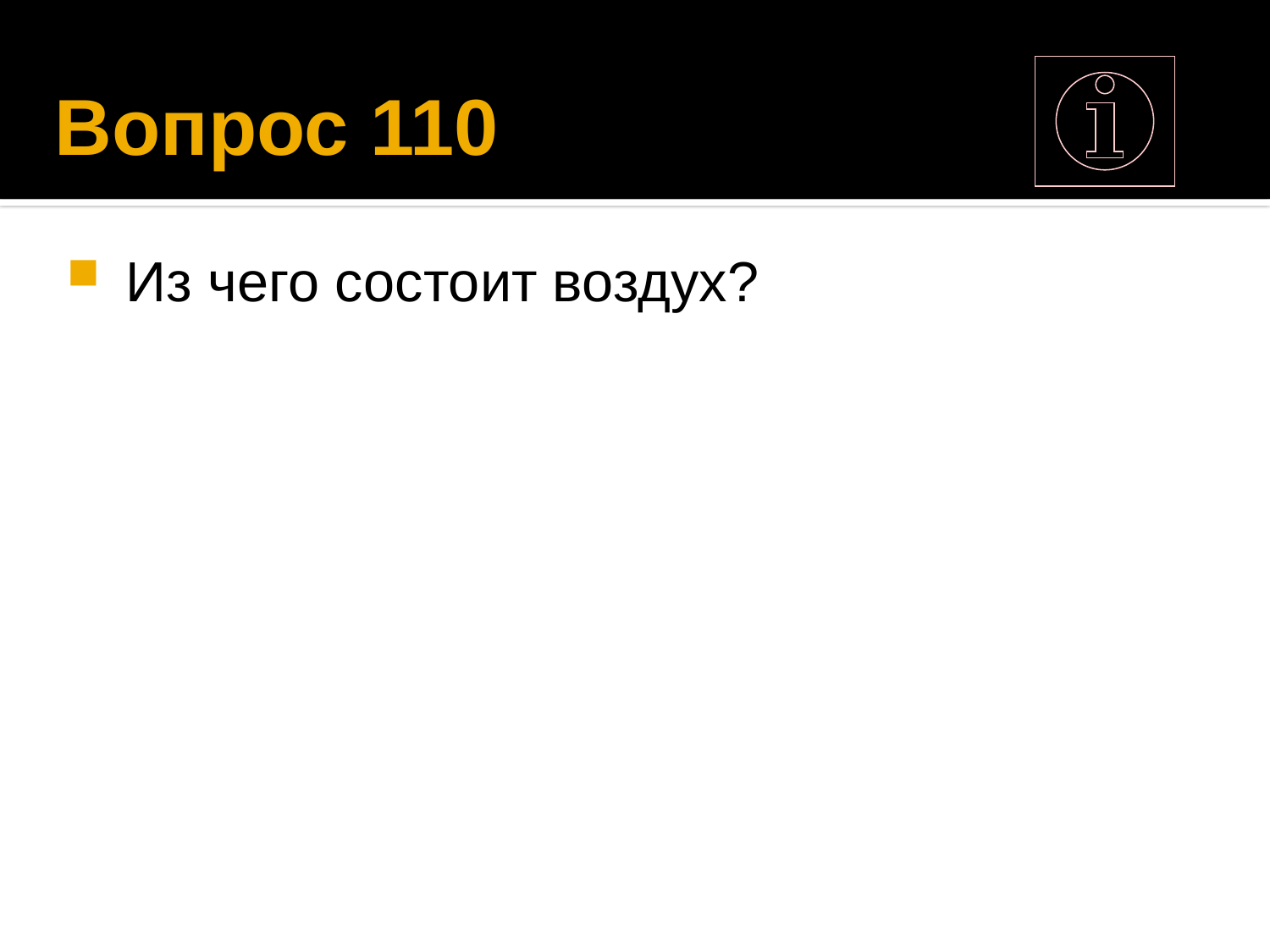

# Вопрос 110

 Из чего состоит воздух?